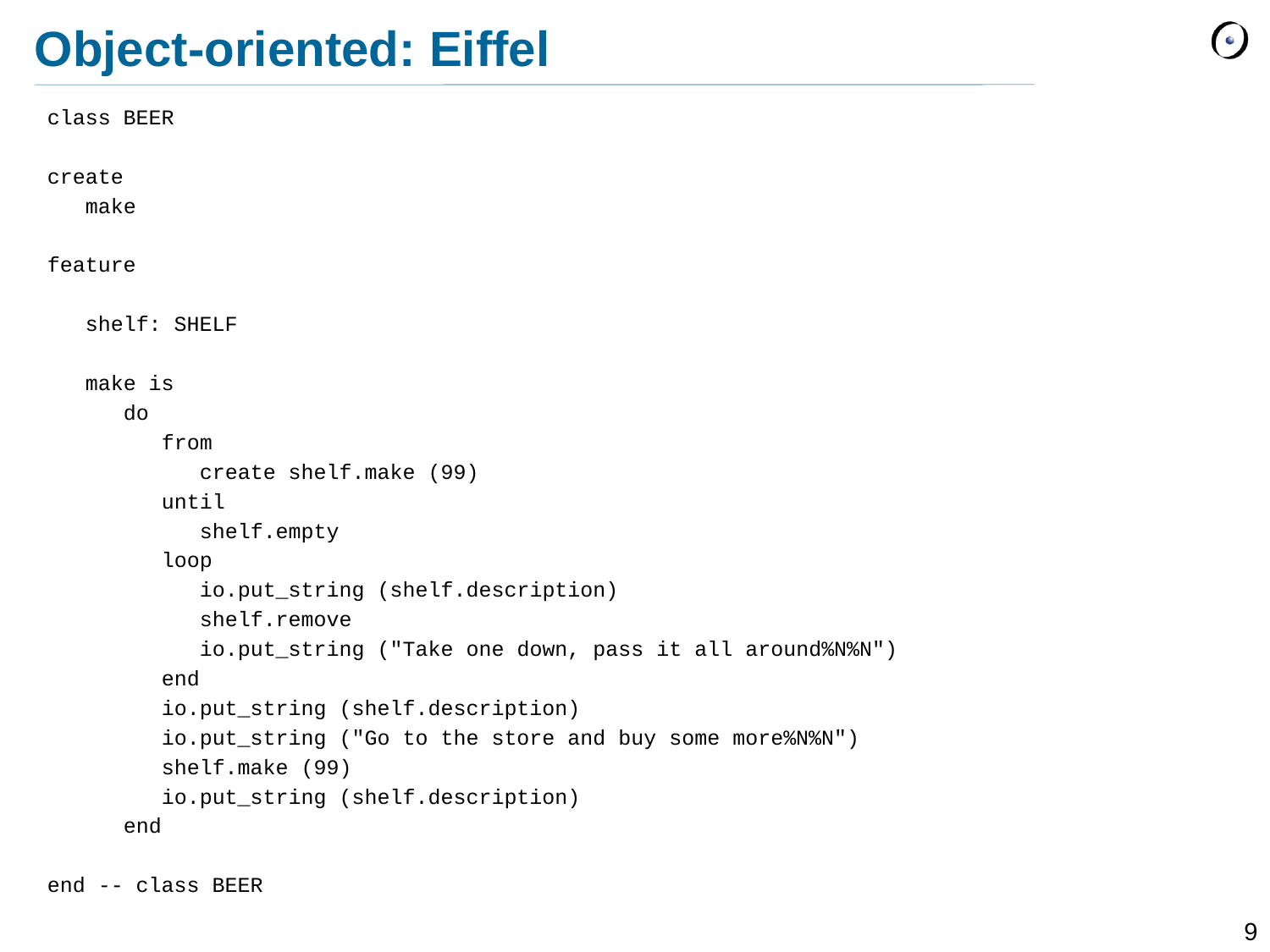

# Object-oriented: Eiffel
class BEER

create
   make

feature

   shelf: SHELF

   make is
      do
         from
            create shelf.make (99)
         until
            shelf.empty
         loop
            io.put_string (shelf.description)
            shelf.remove
            io.put_string ("Take one down, pass it all around%N%N")
         end
         io.put_string (shelf.description)
         io.put_string ("Go to the store and buy some more%N%N")
         shelf.make (99)
         io.put_string (shelf.description)
      end

end -- class BEER